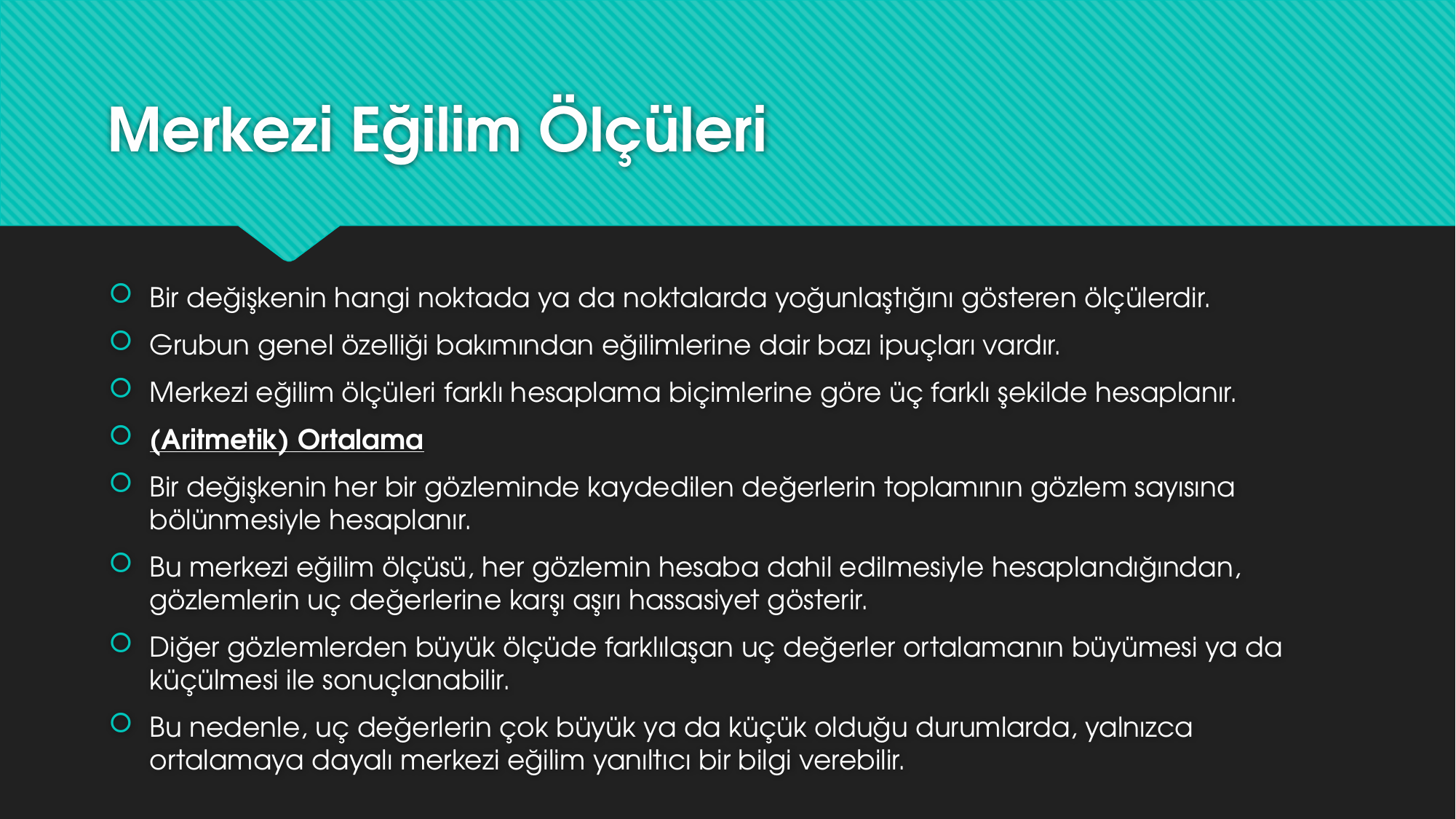

# Merkezi Eğilim Ölçüleri
Bir değişkenin hangi noktada ya da noktalarda yoğunlaştığını gösteren ölçülerdir.
Grubun genel özelliği bakımından eğilimlerine dair bazı ipuçları vardır.
Merkezi eğilim ölçüleri farklı hesaplama biçimlerine göre üç farklı şekilde hesaplanır.
(Aritmetik) Ortalama
Bir değişkenin her bir gözleminde kaydedilen değerlerin toplamının gözlem sayısına bölünmesiyle hesaplanır.
Bu merkezi eğilim ölçüsü, her gözlemin hesaba dahil edilmesiyle hesaplandığından, gözlemlerin uç değerlerine karşı aşırı hassasiyet gösterir.
Diğer gözlemlerden büyük ölçüde farklılaşan uç değerler ortalamanın büyümesi ya da küçülmesi ile sonuçlanabilir.
Bu nedenle, uç değerlerin çok büyük ya da küçük olduğu durumlarda, yalnızca ortalamaya dayalı merkezi eğilim yanıltıcı bir bilgi verebilir.